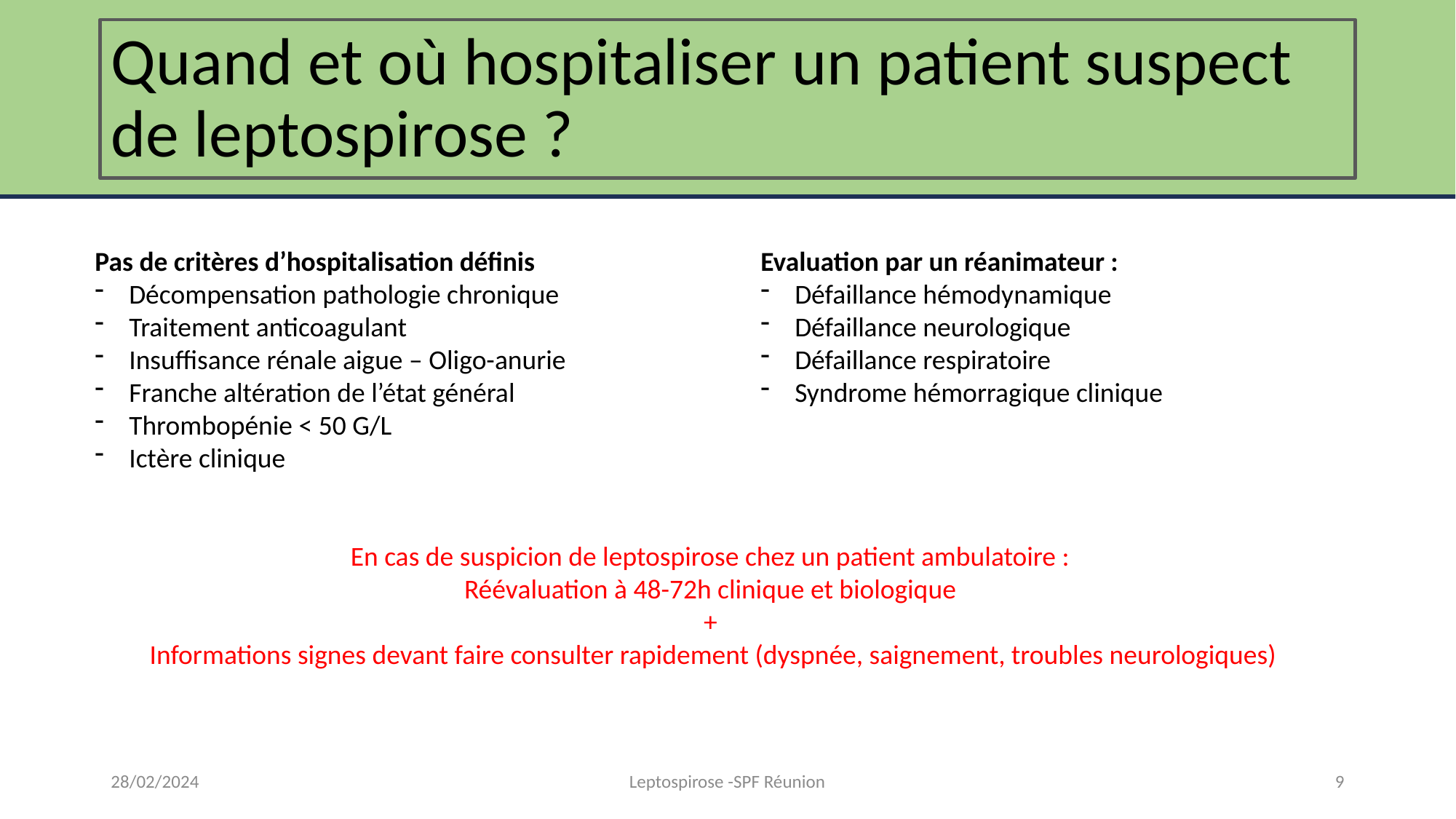

# Quand et où hospitaliser un patient suspect de leptospirose ?
Pas de critères d’hospitalisation définis
Décompensation pathologie chronique
Traitement anticoagulant
Insuffisance rénale aigue – Oligo-anurie
Franche altération de l’état général
Thrombopénie < 50 G/L
Ictère clinique

Evaluation par un réanimateur :
Défaillance hémodynamique
Défaillance neurologique
Défaillance respiratoire
Syndrome hémorragique clinique
En cas de suspicion de leptospirose chez un patient ambulatoire :
Réévaluation à 48-72h clinique et biologique
+
Informations signes devant faire consulter rapidement (dyspnée, saignement, troubles neurologiques)

28/02/2024
Leptospirose -SPF Réunion
9